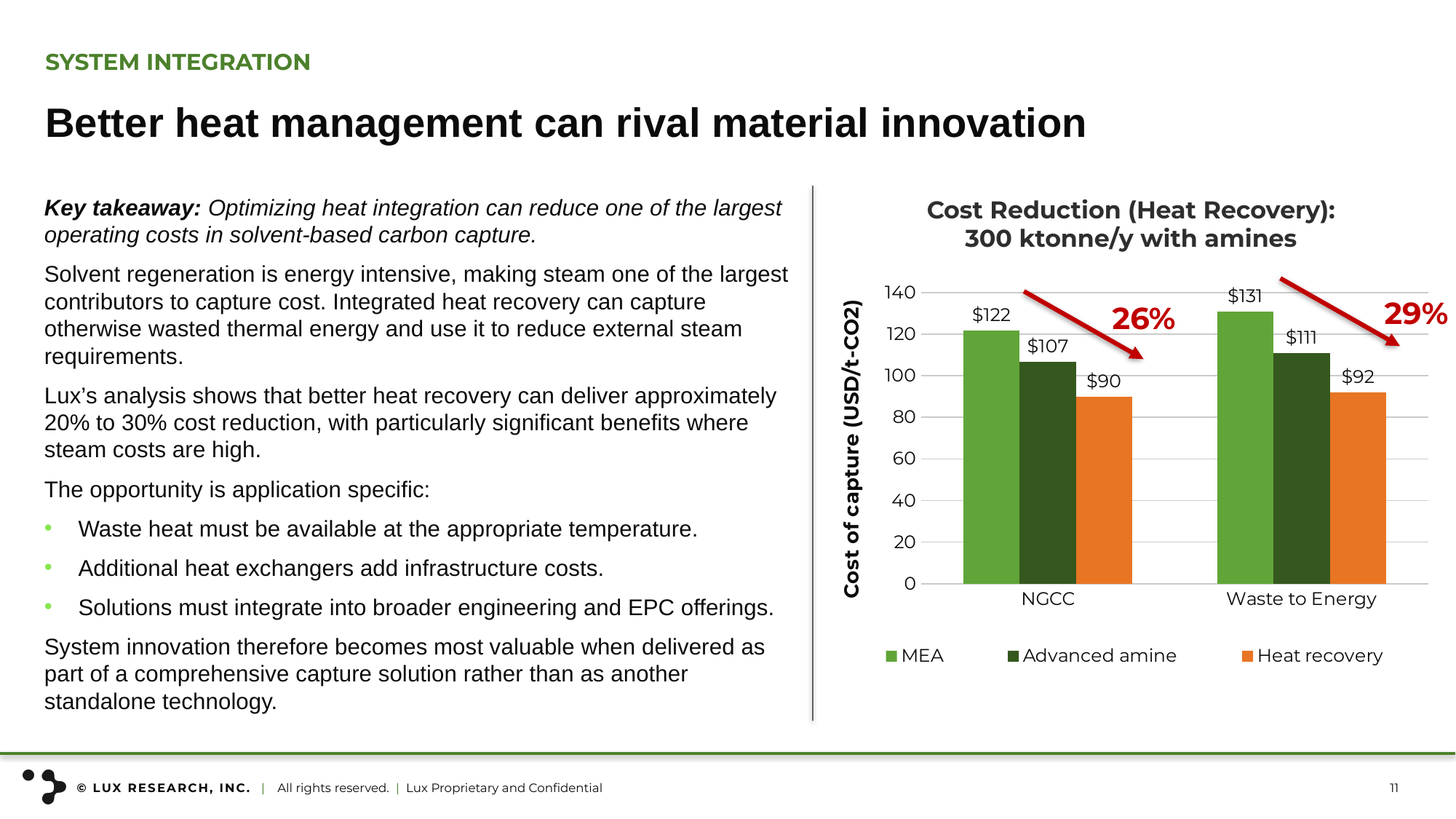

SYSTEM INTEGRATION
# Better heat management can rival material innovation
Key takeaway: Optimizing heat integration can reduce one of the largest operating costs in solvent-based carbon capture.
Solvent regeneration is energy intensive, making steam one of the largest contributors to capture cost. Integrated heat recovery can capture otherwise wasted thermal energy and use it to reduce external steam requirements.
Lux’s analysis shows that better heat recovery can deliver approximately 20% to 30% cost reduction, with particularly significant benefits where steam costs are high.
The opportunity is application specific:
Waste heat must be available at the appropriate temperature.
Additional heat exchangers add infrastructure costs.
Solutions must integrate into broader engineering and EPC offerings.
System innovation therefore becomes most valuable when delivered as part of a comprehensive capture solution rather than as another standalone technology.
Cost Reduction (Heat Recovery):
300 ktonne/y with amines

### Chart

| Category | MEA | Advanced amine | Heat recovery |
|---|---|---|---|
| NGCC | 121.68357685302085 | 106.73428769036585 | 90.0 |
| Waste to Energy | 130.89299506313694 | 110.9580545885537 | 92.0 |
29%
26%

11